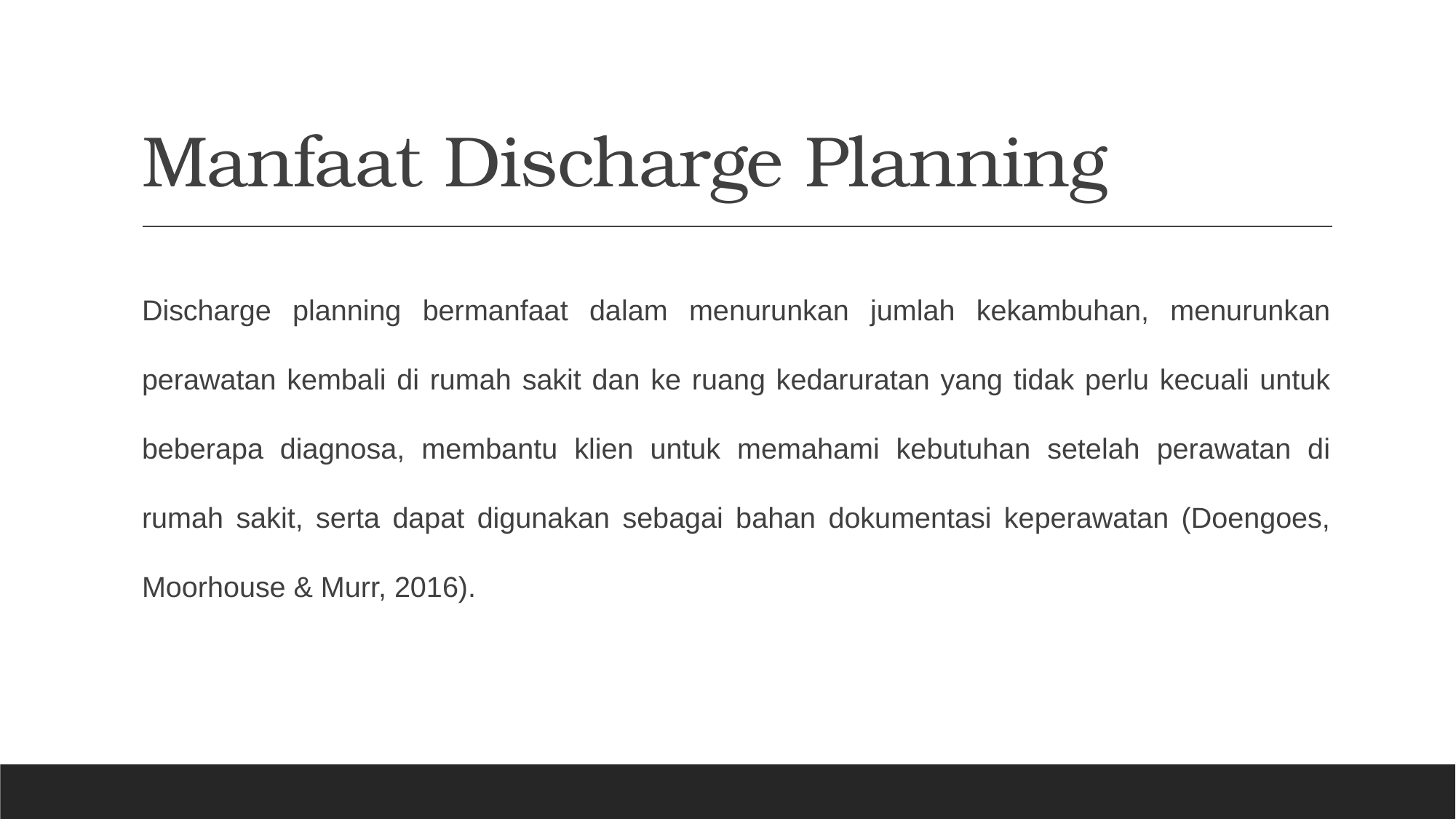

# Manfaat Discharge Planning
Discharge planning bermanfaat dalam menurunkan jumlah kekambuhan, menurunkan perawatan kembali di rumah sakit dan ke ruang kedaruratan yang tidak perlu kecuali untuk beberapa diagnosa, membantu klien untuk memahami kebutuhan setelah perawatan di rumah sakit, serta dapat digunakan sebagai bahan dokumentasi keperawatan (Doengoes, Moorhouse & Murr, 2016).